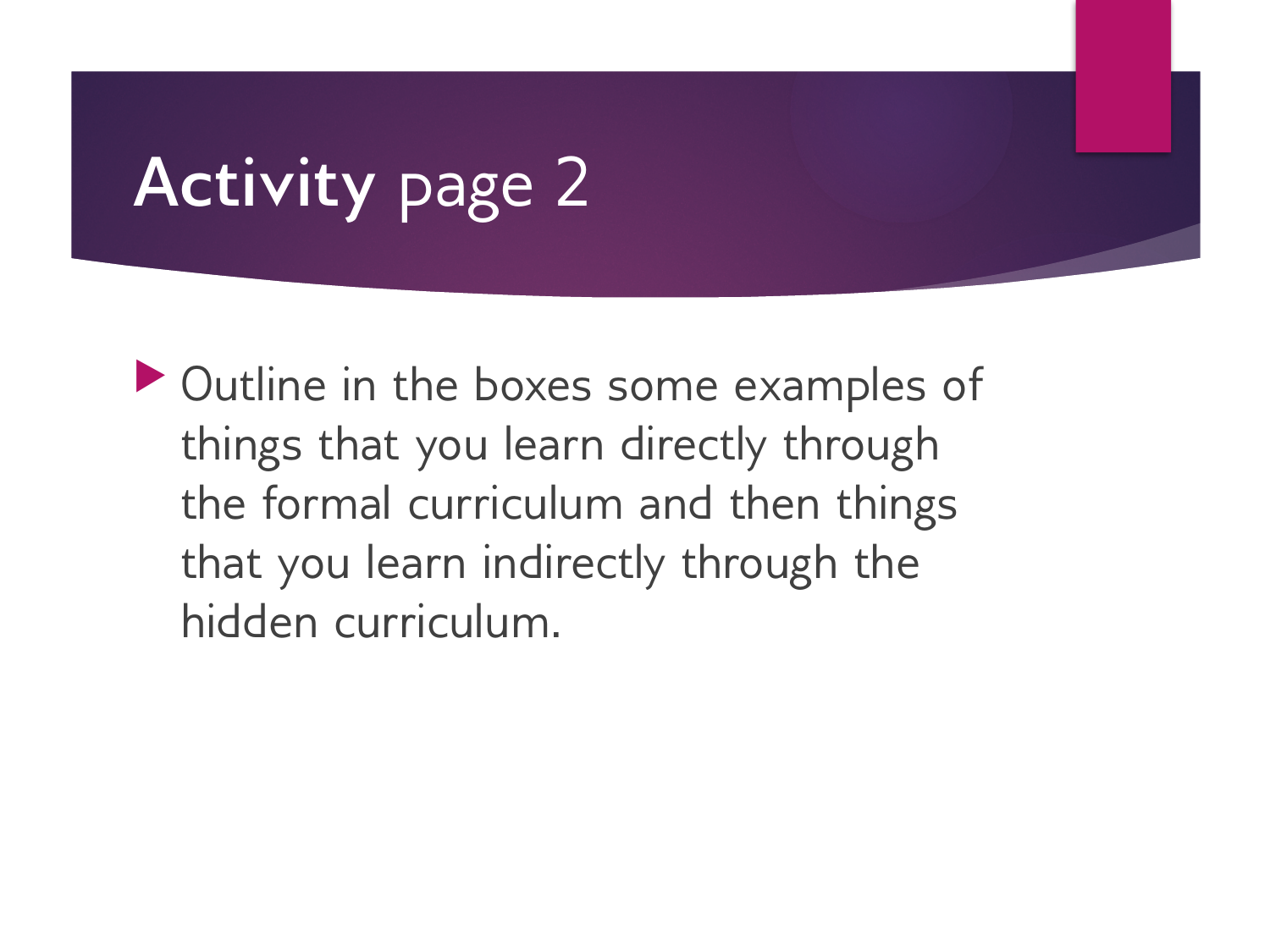

Page 2 of booklet
# Activity page 2
Outline in the boxes some examples of things that you learn directly through the formal curriculum and then things that you learn indirectly through the hidden curriculum.